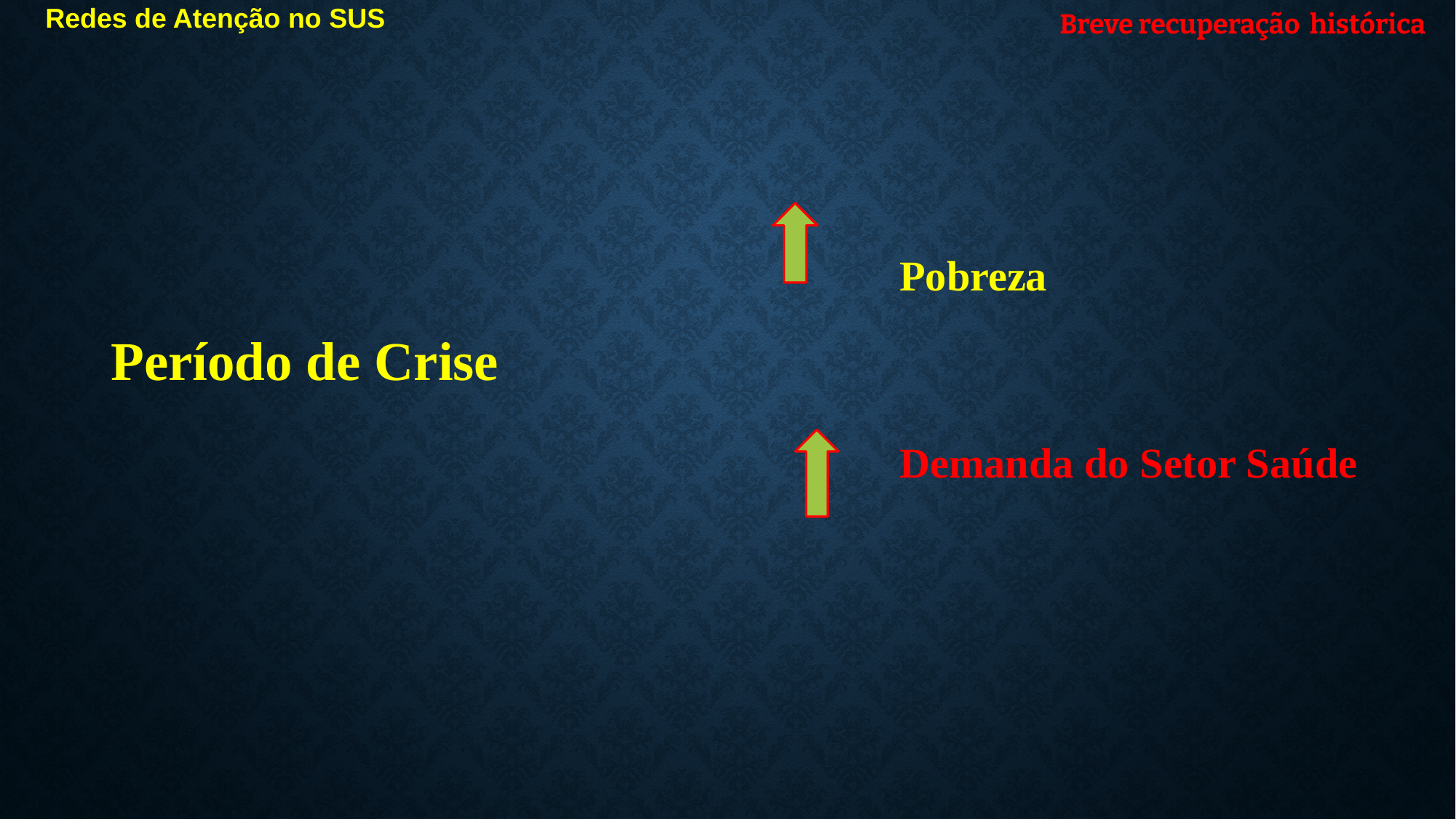

Redes de Atenção no SUS
Breve recuperação  histórica

Pobreza
Período de Crise

Demanda do Setor Saúde